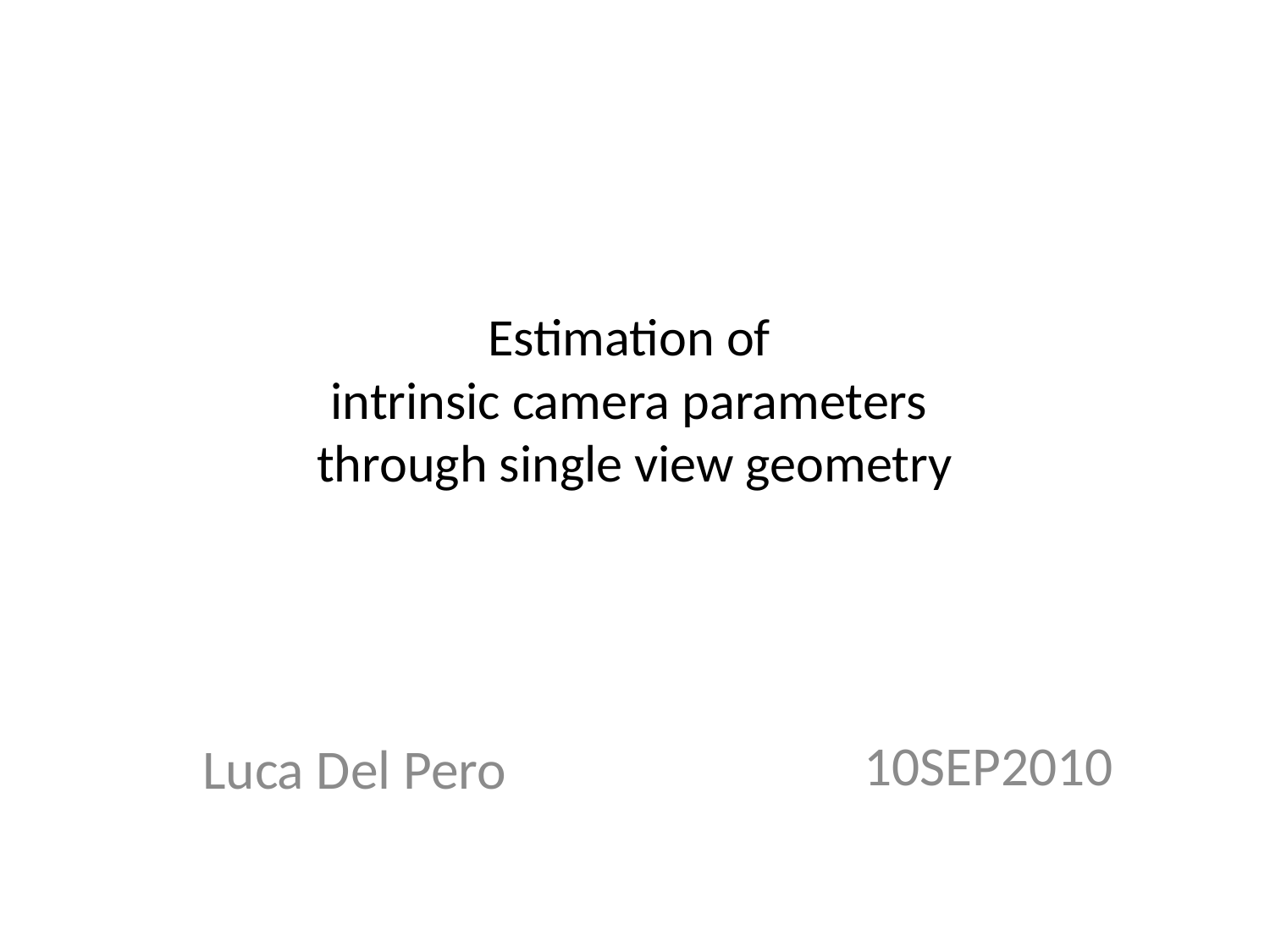

# Estimation of intrinsic camera parameters through single view geometry
10SEP2010
Luca Del Pero